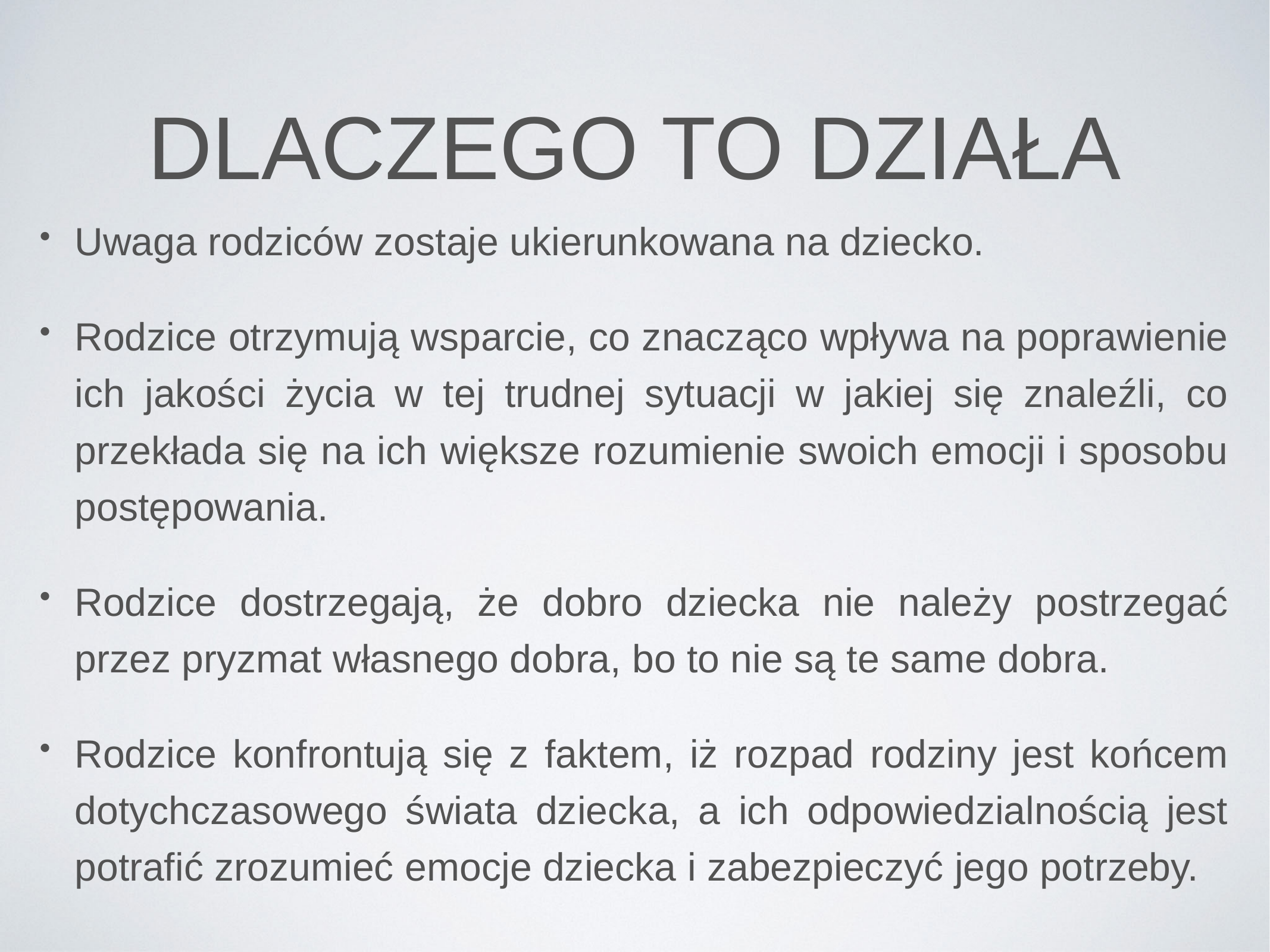

# Dlaczego to działa
Uwaga rodziców zostaje ukierunkowana na dziecko.
Rodzice otrzymują wsparcie, co znacząco wpływa na poprawienie ich jakości życia w tej trudnej sytuacji w jakiej się znaleźli, co przekłada się na ich większe rozumienie swoich emocji i sposobu postępowania.
Rodzice dostrzegają, że dobro dziecka nie należy postrzegać przez pryzmat własnego dobra, bo to nie są te same dobra.
Rodzice konfrontują się z faktem, iż rozpad rodziny jest końcem dotychczasowego świata dziecka, a ich odpowiedzialnością jest potrafić zrozumieć emocje dziecka i zabezpieczyć jego potrzeby.